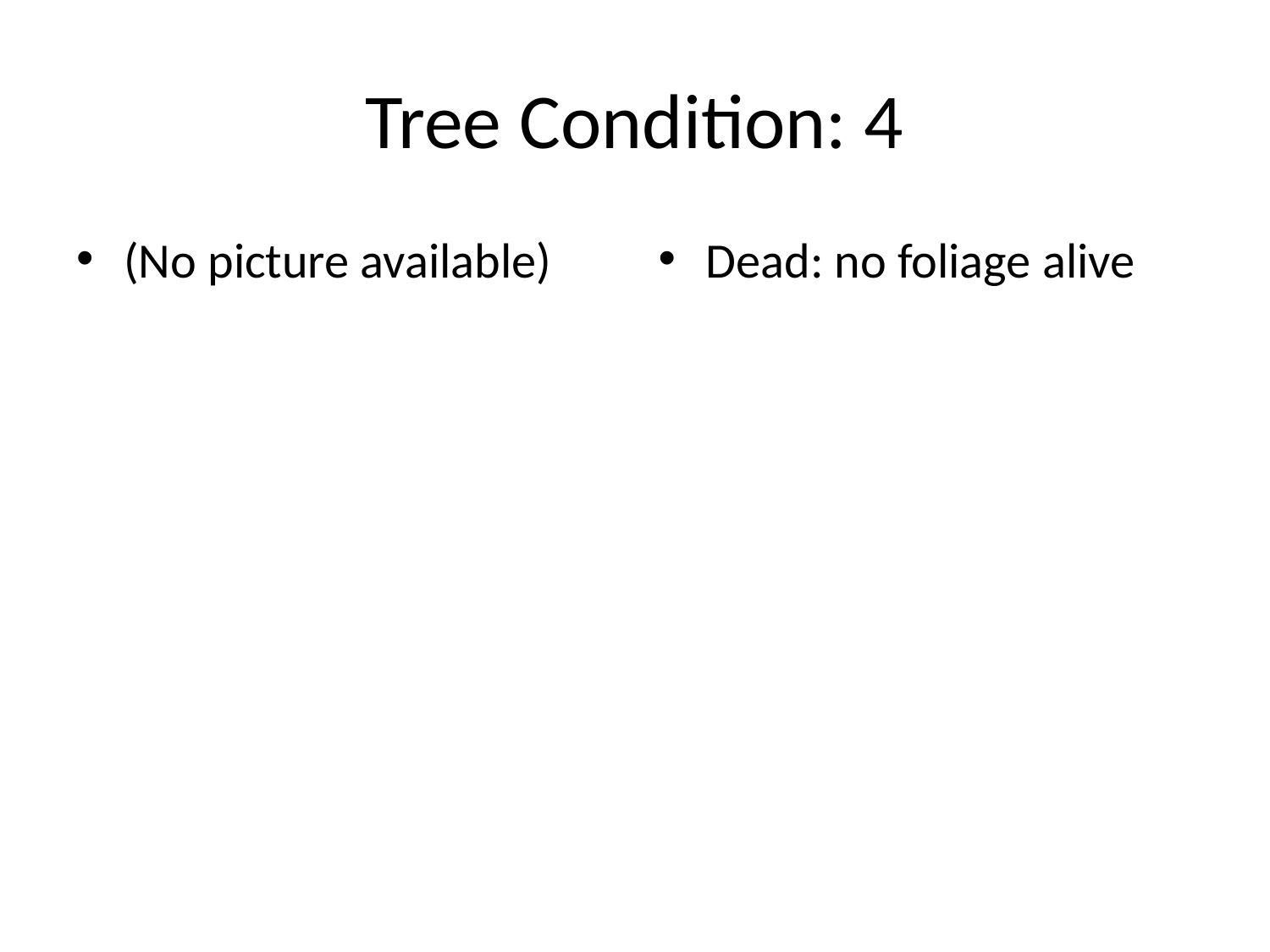

# Tree Condition: 4
(No picture available)
Dead: no foliage alive